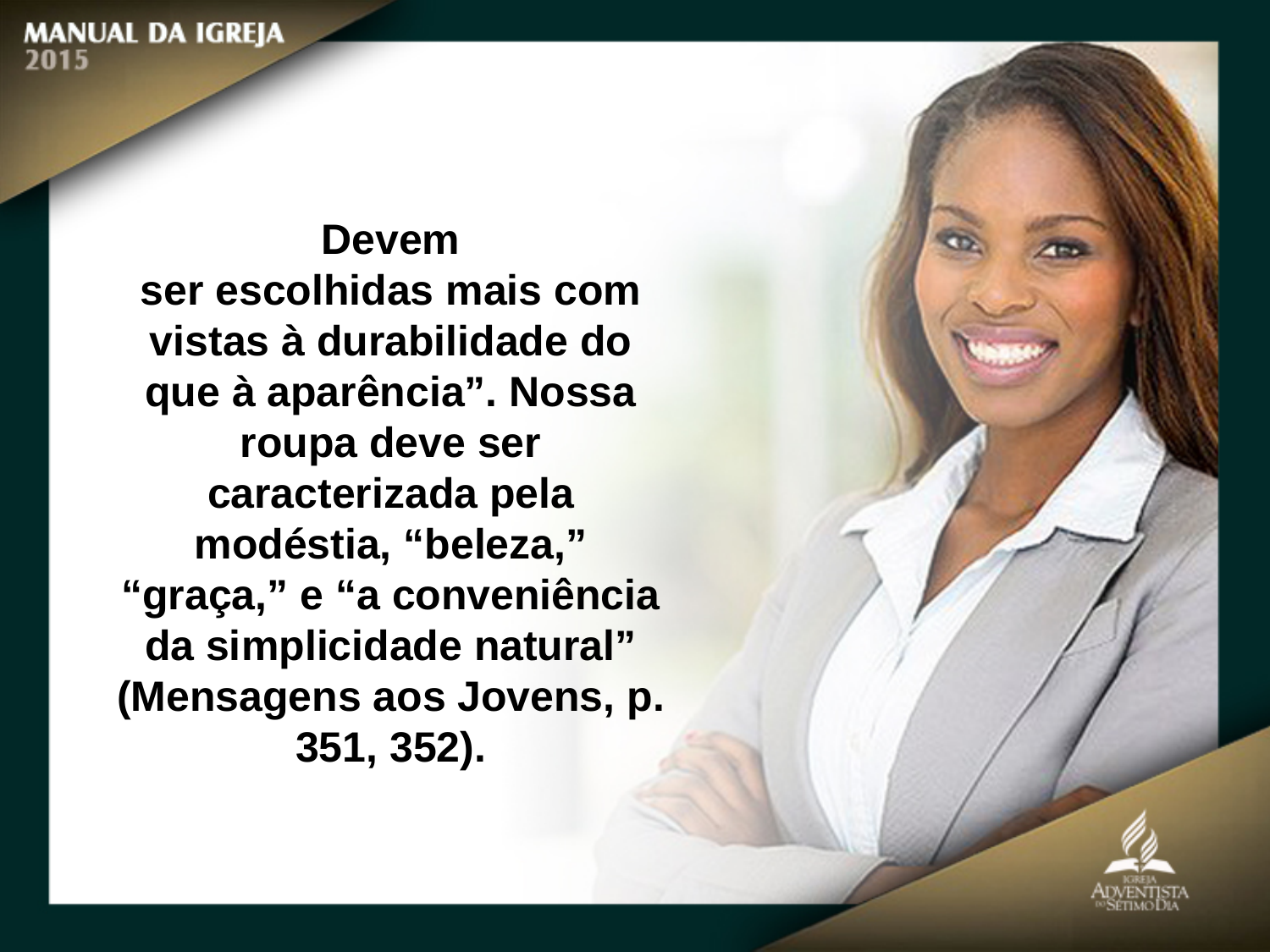

Devem
ser escolhidas mais com vistas à durabilidade do que à aparência”. Nossa
roupa deve ser caracterizada pela modéstia, “beleza,” “graça,” e “a conveniência
da simplicidade natural” (Mensagens aos Jovens, p. 351, 352).